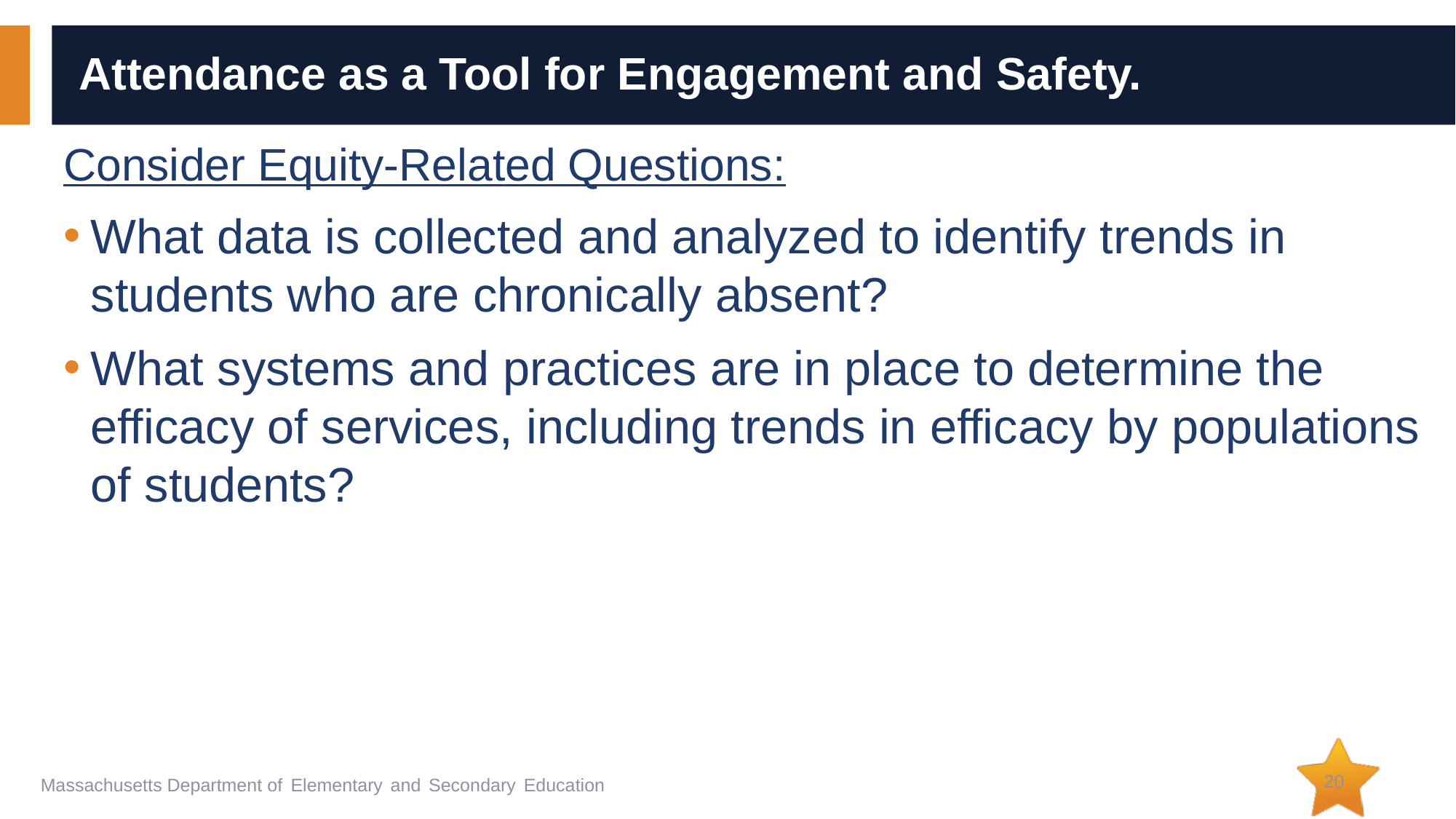

# Attendance as a Tool for Engagement and Safety.
Consider Equity-Related Questions:
What data is collected and analyzed to identify trends in students who are chronically absent?
What systems and practices are in place to determine the efficacy of services, including trends in efficacy by populations of students?

20